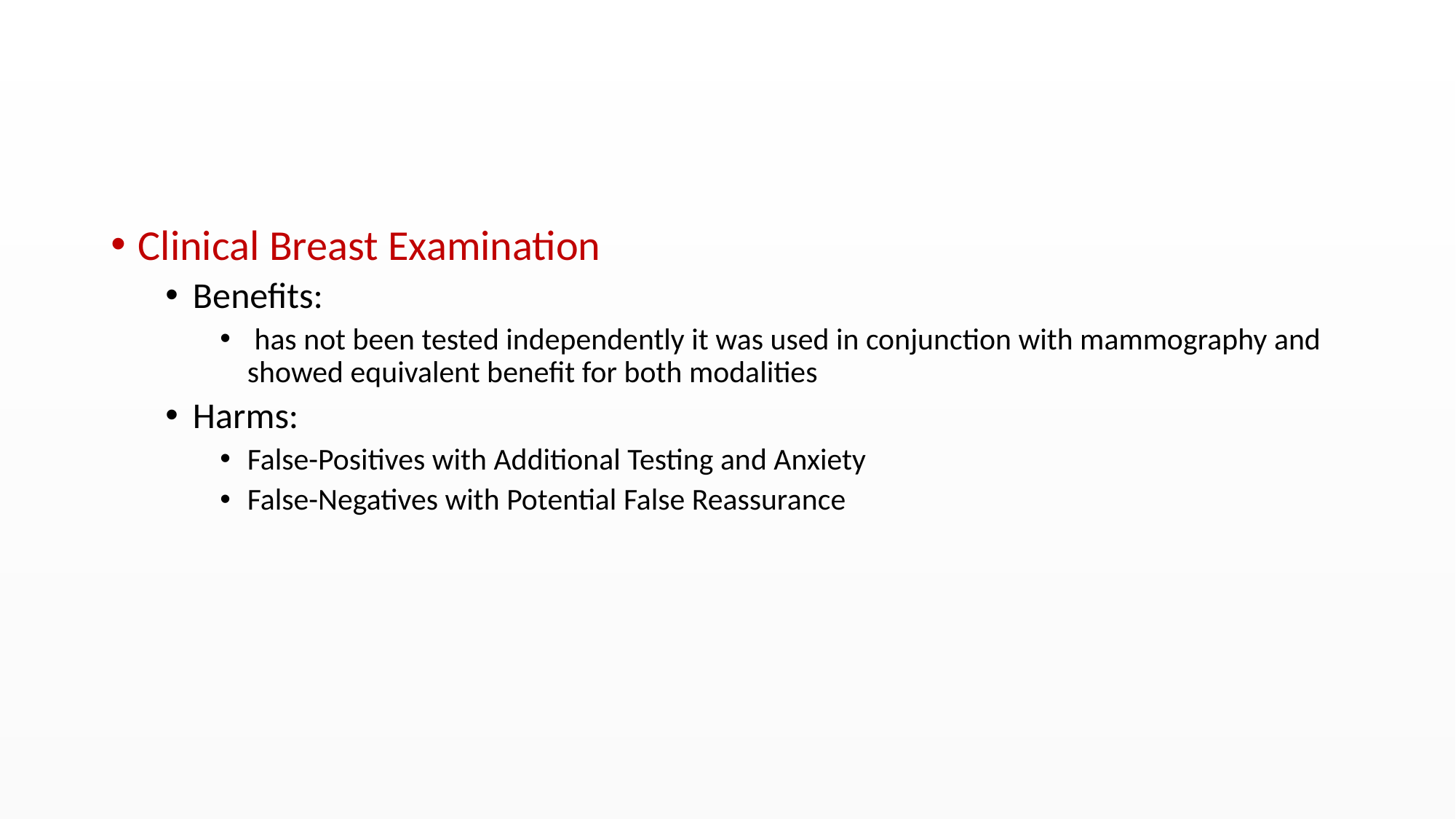

#
Clinical Breast Examination
Benefits:
 has not been tested independently it was used in conjunction with mammography and showed equivalent benefit for both modalities
Harms:
False-Positives with Additional Testing and Anxiety
False-Negatives with Potential False Reassurance